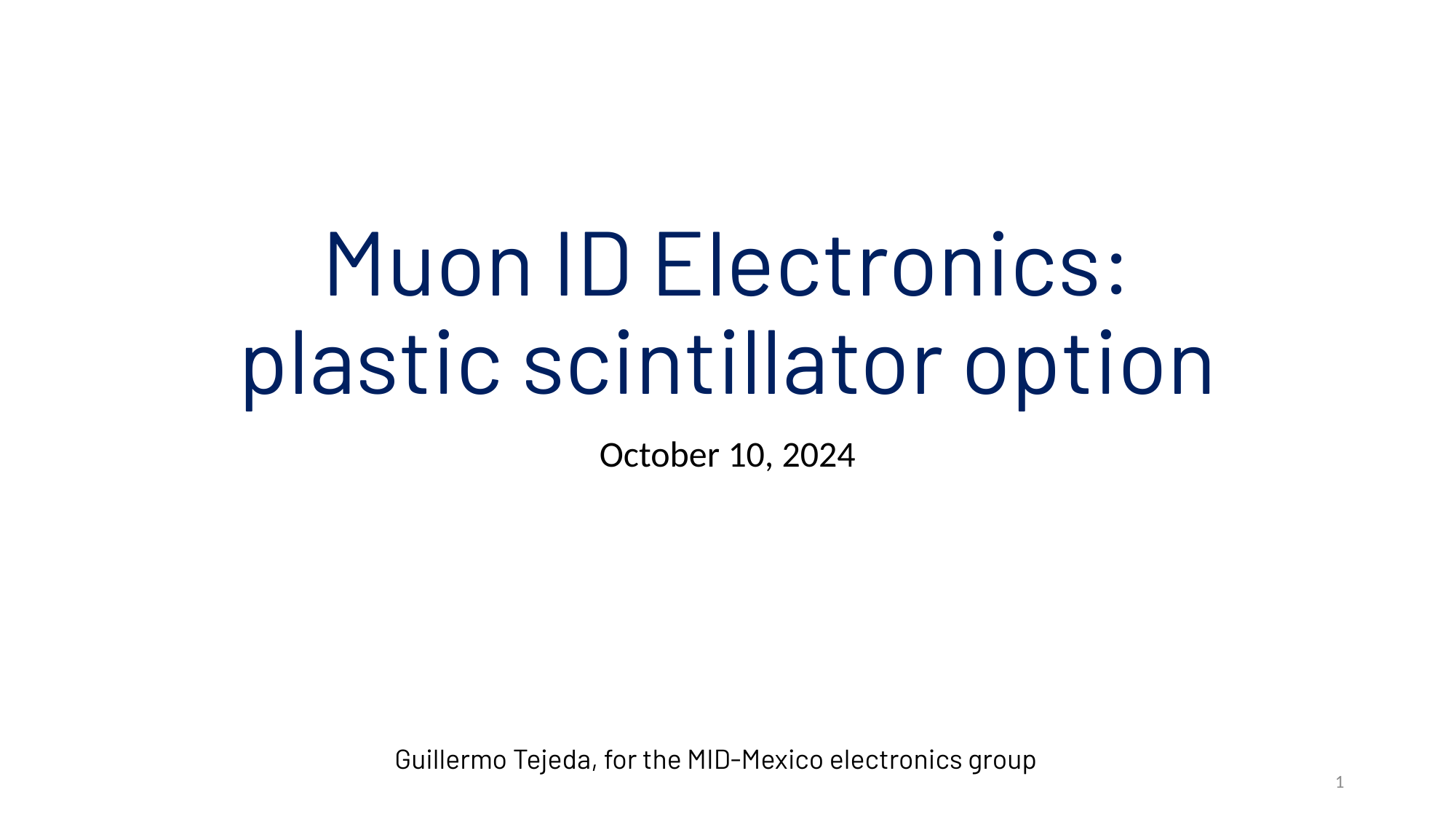

# Muon ID Electronics: plastic scintillator option
October 10, 2024
Guillermo Tejeda, for the MID-Mexico electronics group
1